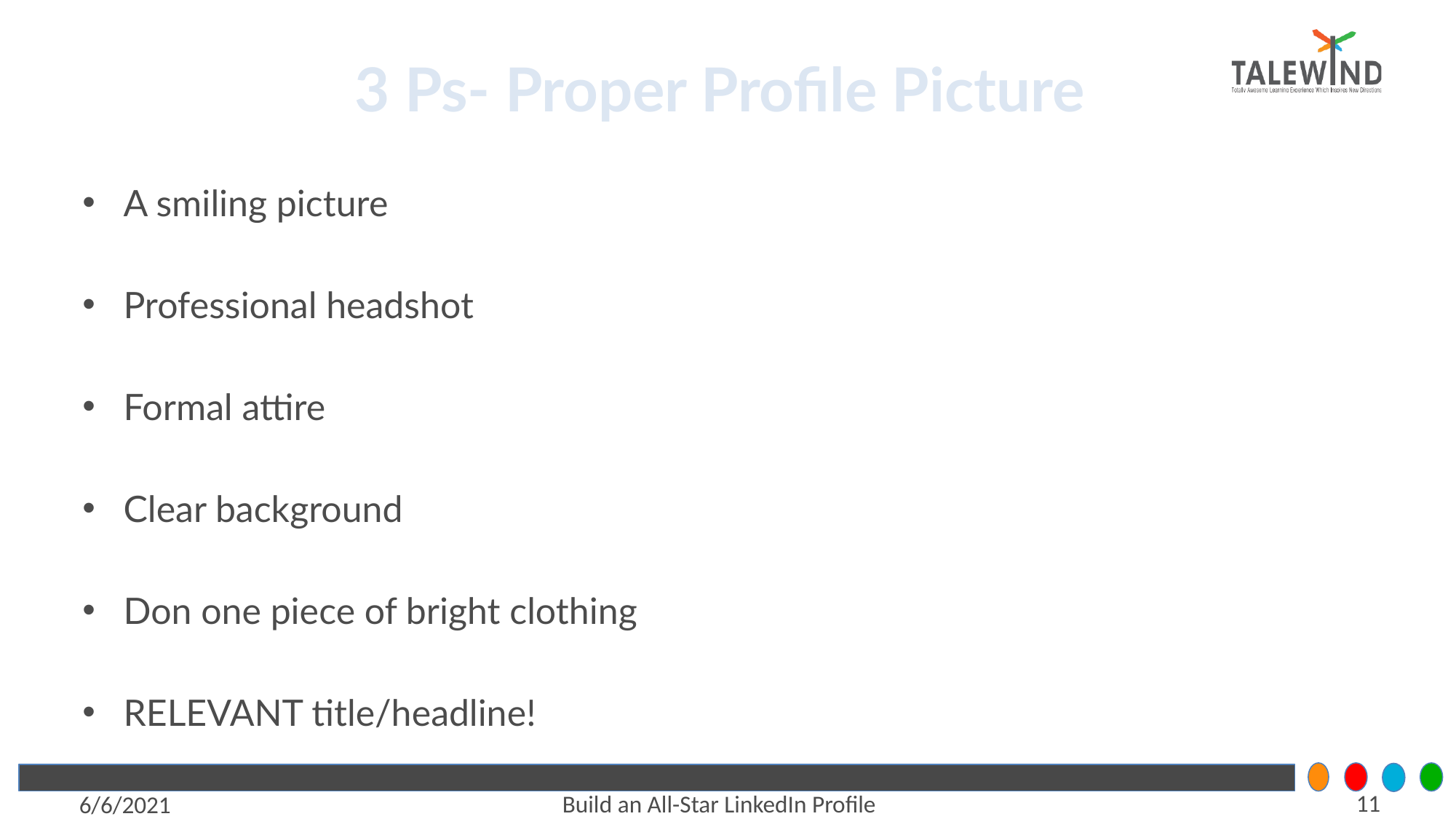

# 3 Ps- Proper Profile Picture
A smiling picture

Professional headshot

Formal attire

Clear background

Don one piece of bright clothing

RELEVANT title/headline!

11
Build an All-Star LinkedIn Profile
6/6/2021